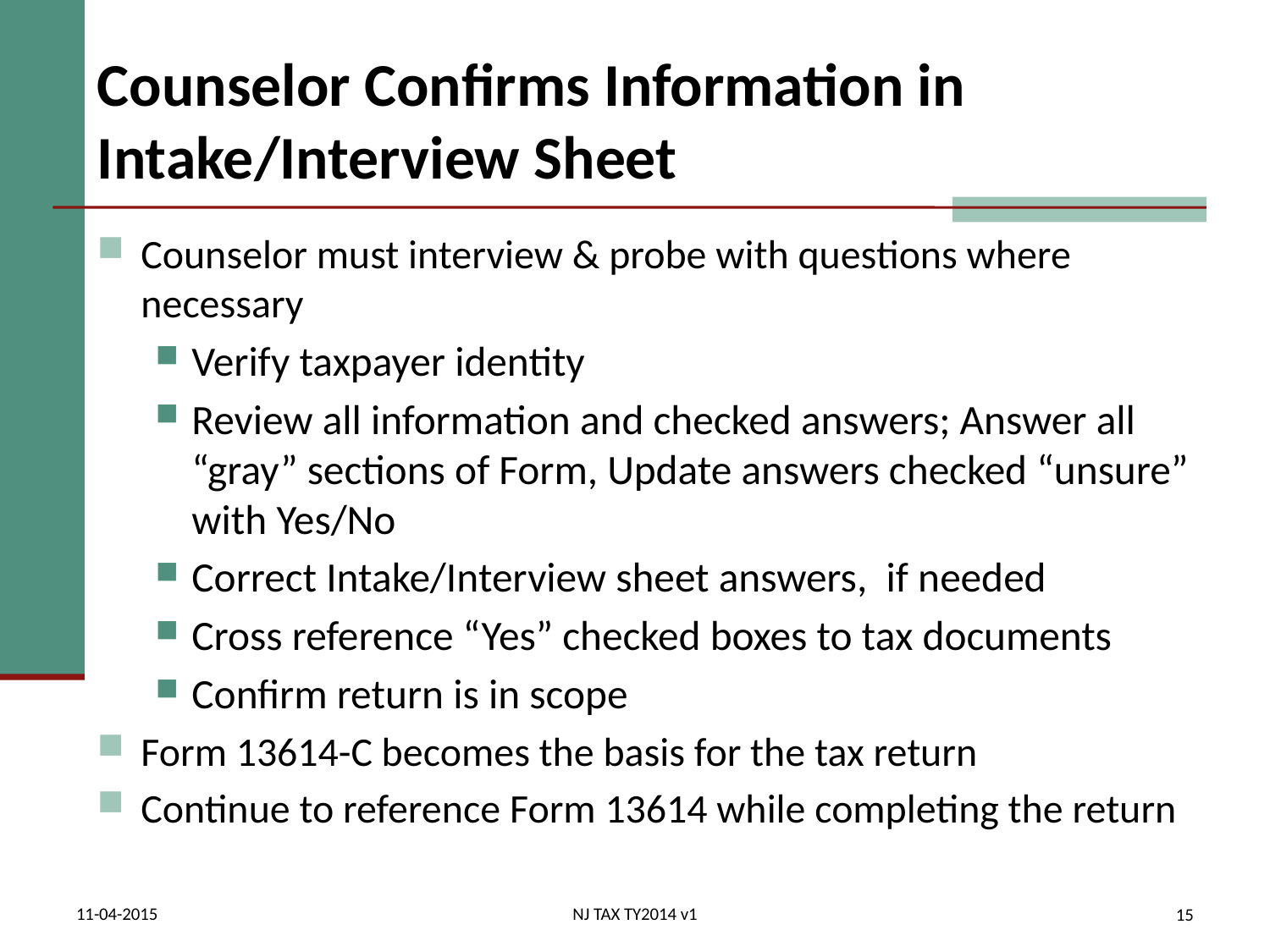

# Counselor Confirms Information in Intake/Interview Sheet
Counselor must interview & probe with questions where necessary
Verify taxpayer identity
Review all information and checked answers; Answer all “gray” sections of Form, Update answers checked “unsure” with Yes/No
Correct Intake/Interview sheet answers,  if needed
Cross reference “Yes” checked boxes to tax documents
Confirm return is in scope
Form 13614-C becomes the basis for the tax return
Continue to reference Form 13614 while completing the return

11-04-2015
NJ TAX TY2014 v1
15